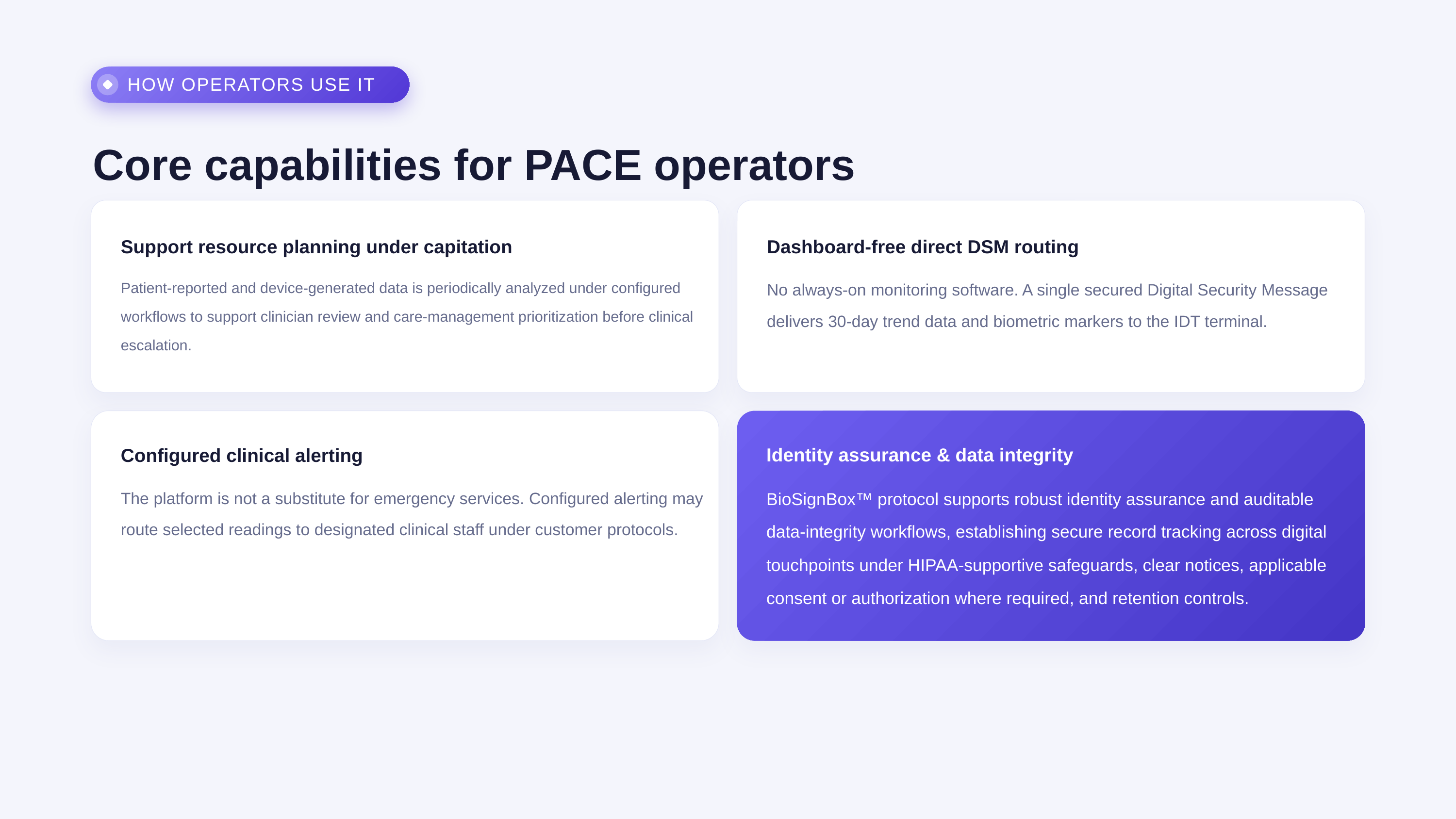

HOW OPERATORS USE IT

Core capabilities for PACE operators

Support resource planning under capitation
Dashboard-free direct DSM routing
Patient-reported and device-generated data is periodically analyzed under configured workflows to support clinician review and care-management prioritization before clinical escalation.
No always-on monitoring software. A single secured Digital Security Message delivers 30-day trend data and biometric markers to the IDT terminal.

Identity assurance & data integrity
Configured clinical alerting
BioSignBox™ protocol supports robust identity assurance and auditable data-integrity workflows, establishing secure record tracking across digital touchpoints under HIPAA-supportive safeguards, clear notices, applicable consent or authorization where required, and retention controls.
The platform is not a substitute for emergency services. Configured alerting may route selected readings to designated clinical staff under customer protocols.